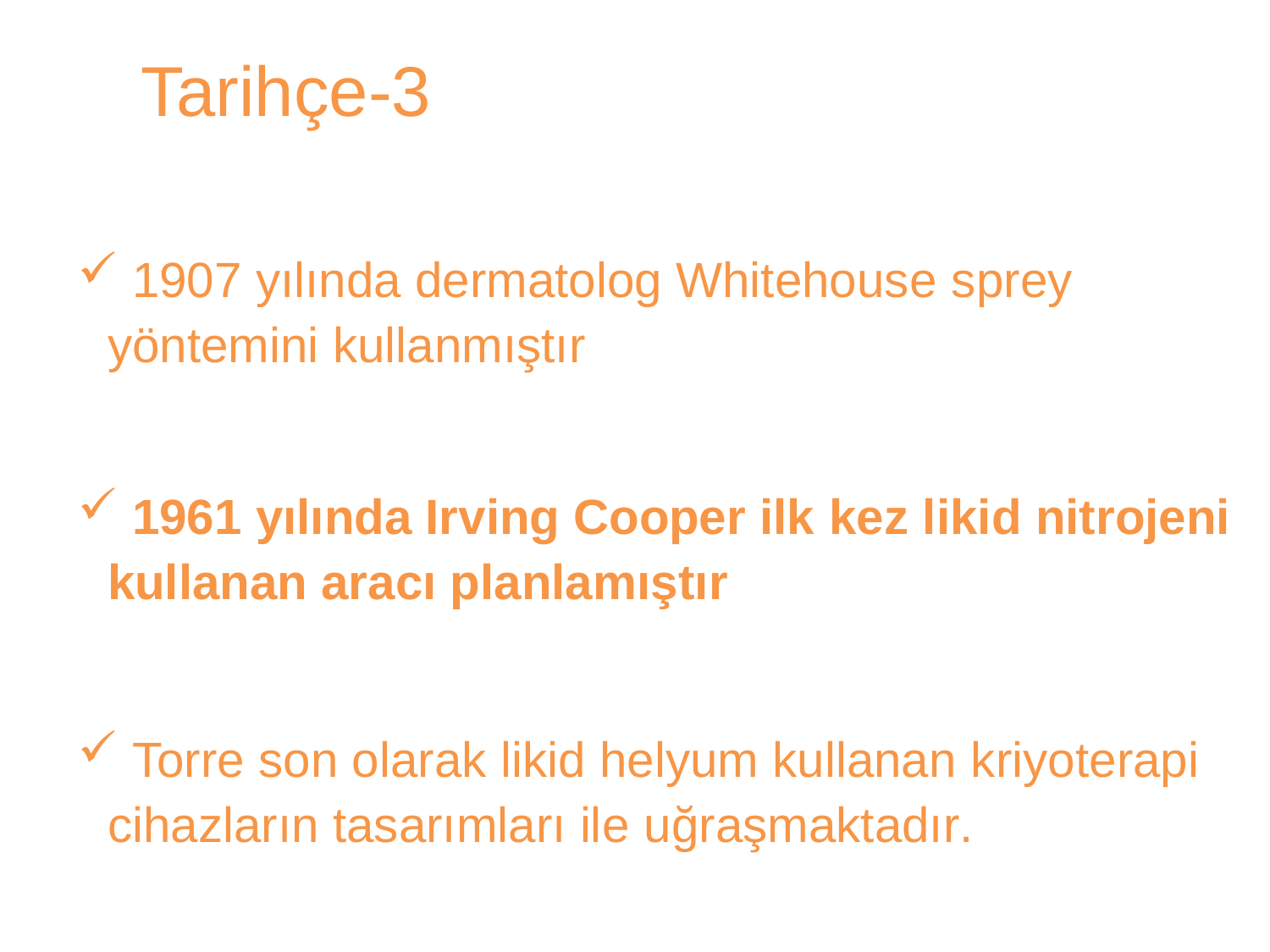

Tarihçe-3
 1907 yılında dermatolog Whitehouse sprey yöntemini kullanmıştır

 1961 yılında Irving Cooper ilk kez likid nitrojeni kullanan aracı planlamıştır

 Torre son olarak likid helyum kullanan kriyoterapi cihazların tasarımları ile uğraşmaktadır.